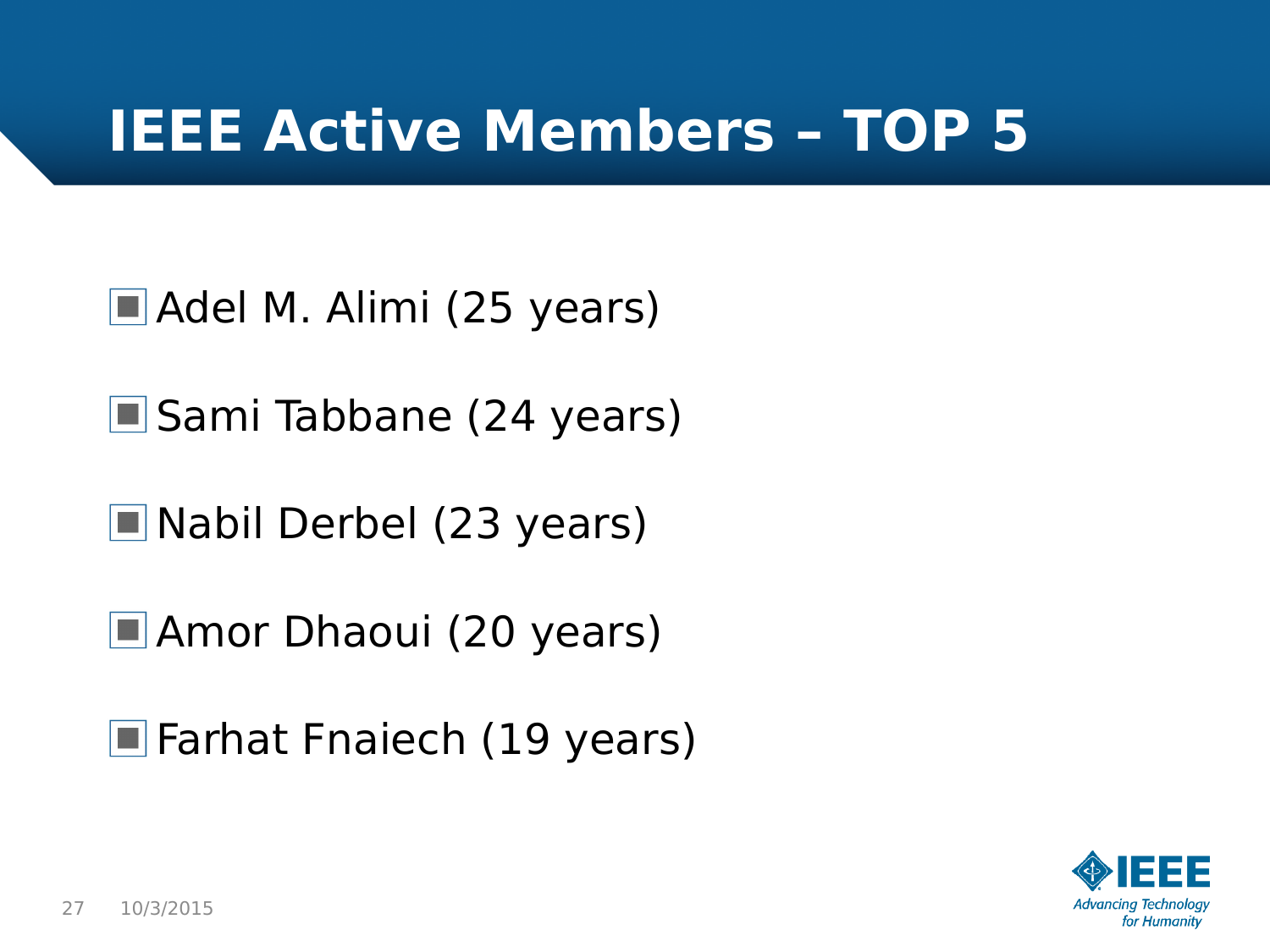

# IEEE Active Members – TOP 5
Adel M. Alimi (25 years)
Sami Tabbane (24 years)
Nabil Derbel (23 years)
Amor Dhaoui (20 years)
Farhat Fnaiech (19 years)
27
10/3/2015